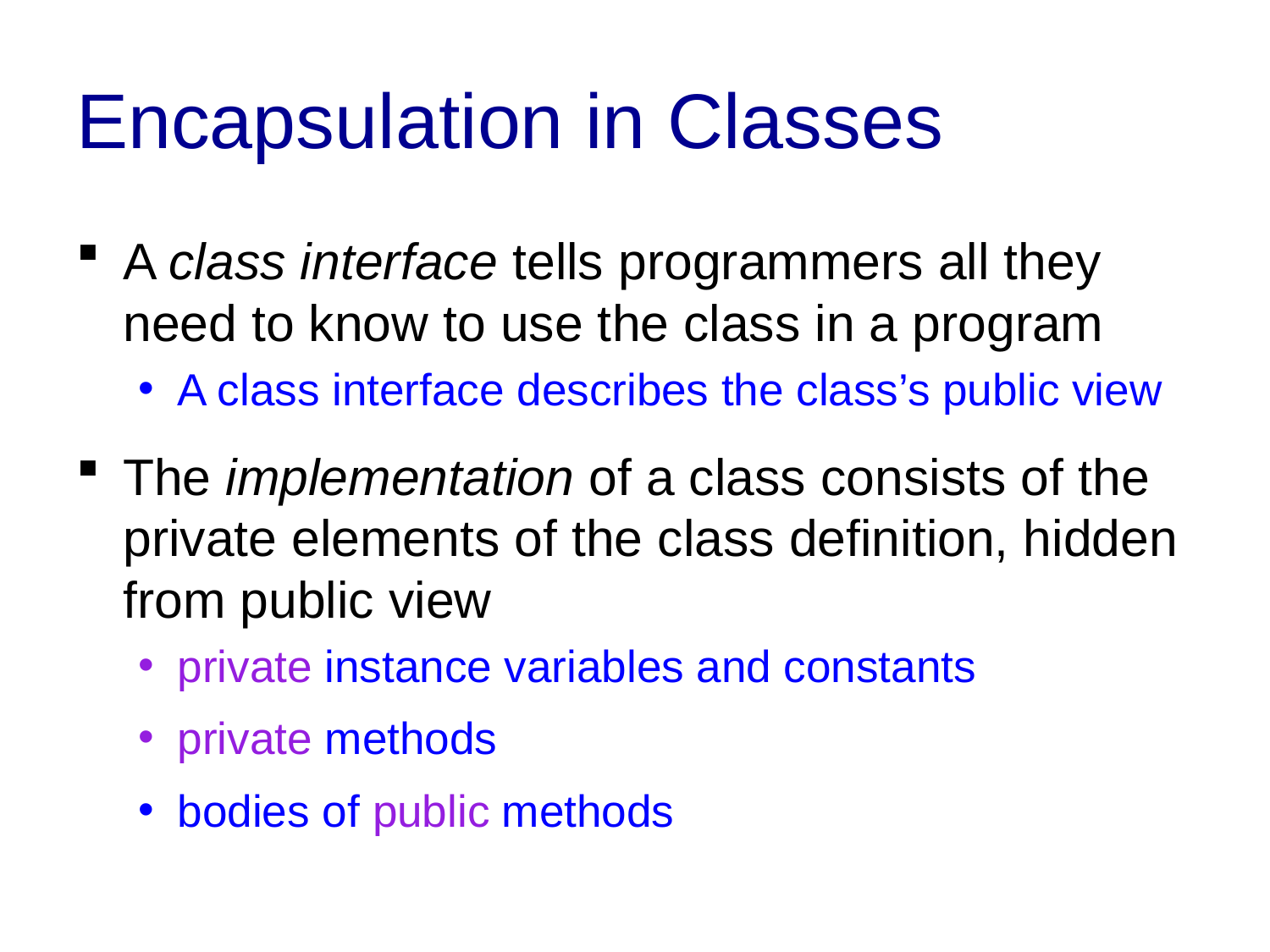

# Encapsulation in Classes
A class interface tells programmers all they need to know to use the class in a program
A class interface describes the class’s public view
The implementation of a class consists of the private elements of the class definition, hidden from public view
private instance variables and constants
private methods
bodies of public methods